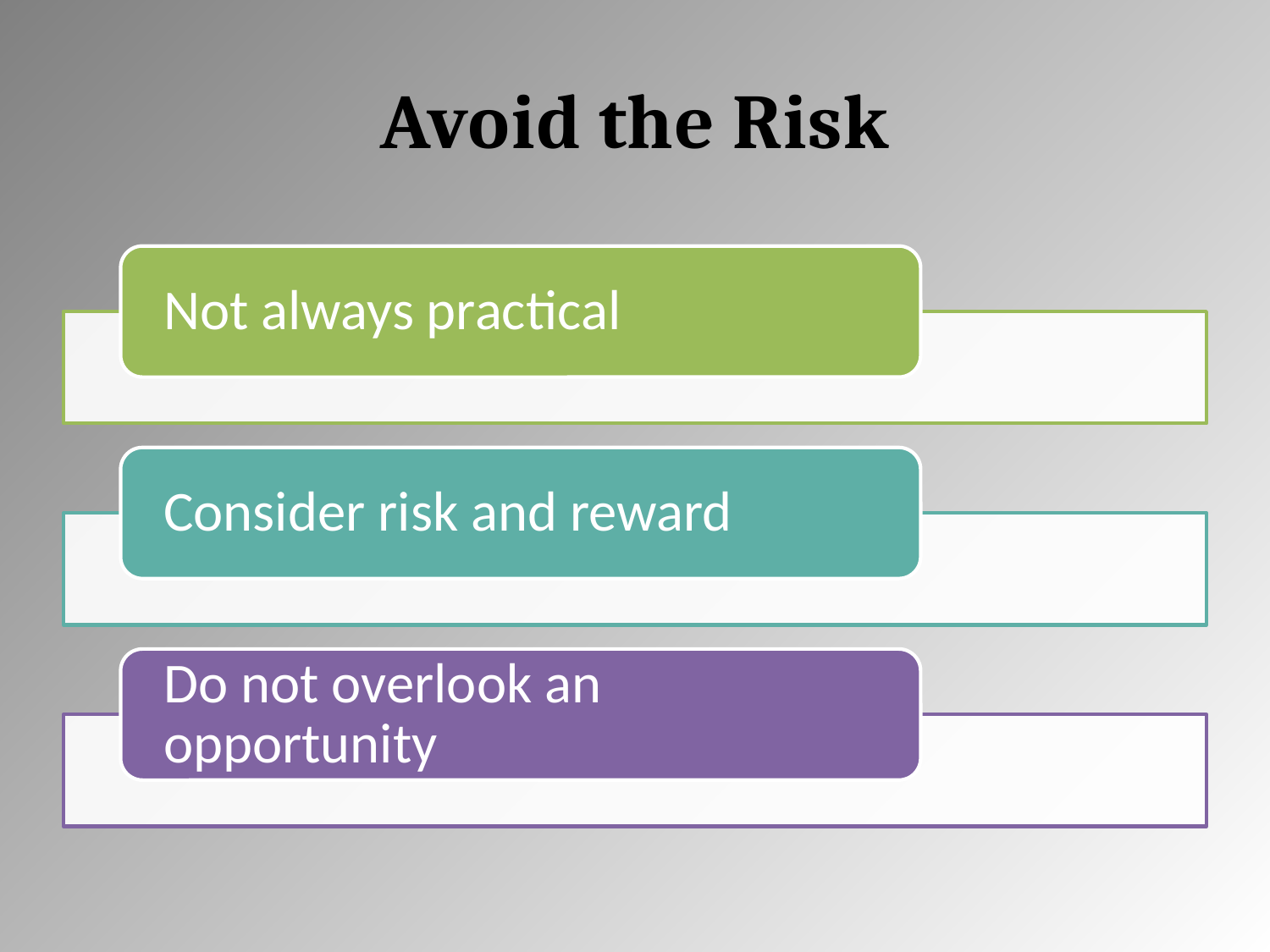

# Avoid the Risk
Not always practical
Consider risk and reward
Do not overlook an opportunity